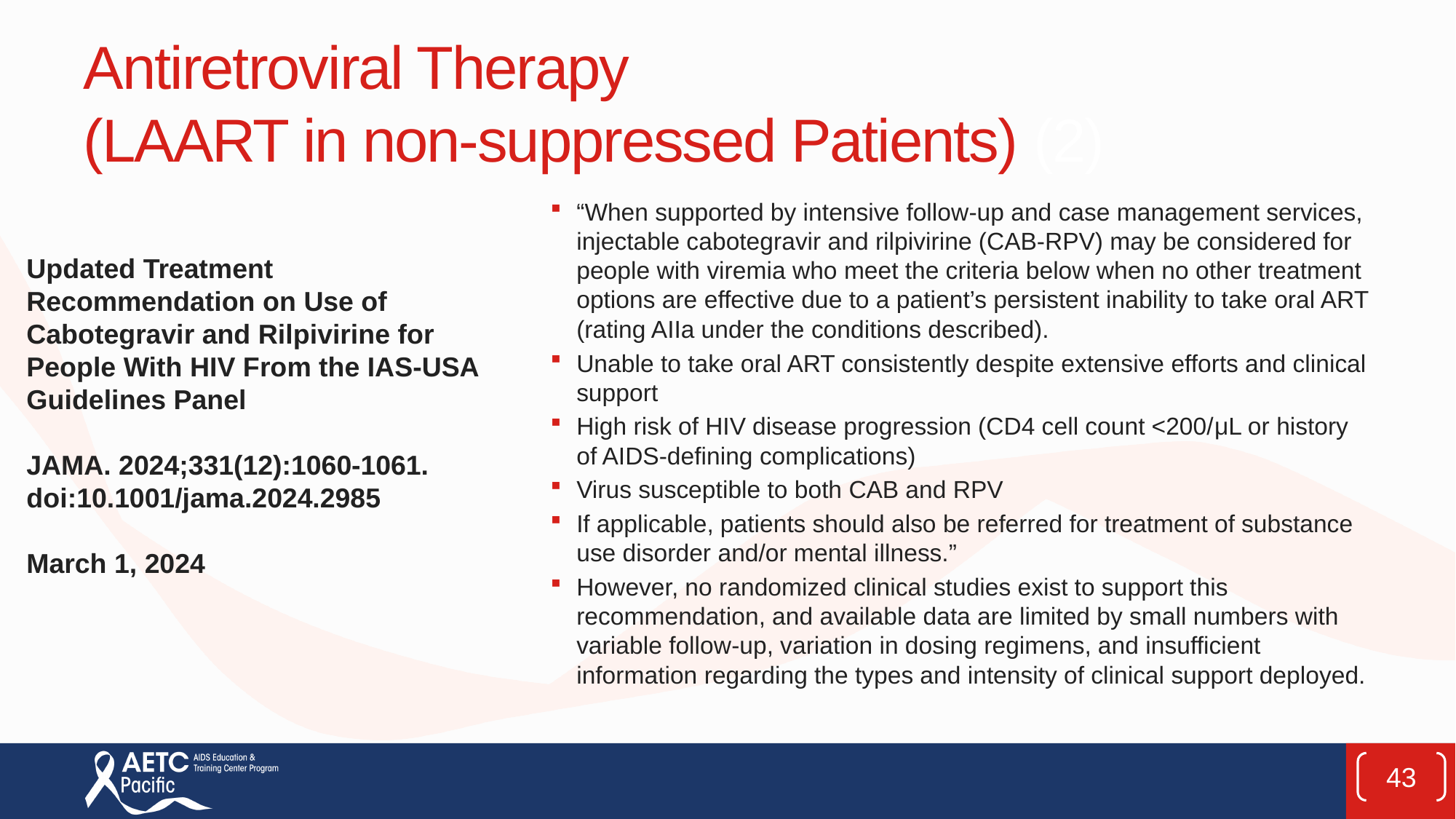

# Antiretroviral Therapy (LAART in non-suppressed Patients) (2)
“When supported by intensive follow-up and case management services, injectable cabotegravir and rilpivirine (CAB-RPV) may be considered for people with viremia who meet the criteria below when no other treatment options are effective due to a patient’s persistent inability to take oral ART (rating AIIa under the conditions described).
Unable to take oral ART consistently despite extensive efforts and clinical support
High risk of HIV disease progression (CD4 cell count <200/μL or history of AIDS-defining complications)
Virus susceptible to both CAB and RPV
If applicable, patients should also be referred for treatment of substance use disorder and/or mental illness.”
However, no randomized clinical studies exist to support this recommendation, and available data are limited by small numbers with variable follow-up, variation in dosing regimens, and insufficient information regarding the types and intensity of clinical support deployed.

Updated Treatment Recommendation on Use of Cabotegravir and Rilpivirine for People With HIV From the IAS-USA Guidelines Panel

JAMA. 2024;331(12):1060-1061. doi:10.1001/jama.2024.2985

March 1, 2024

43